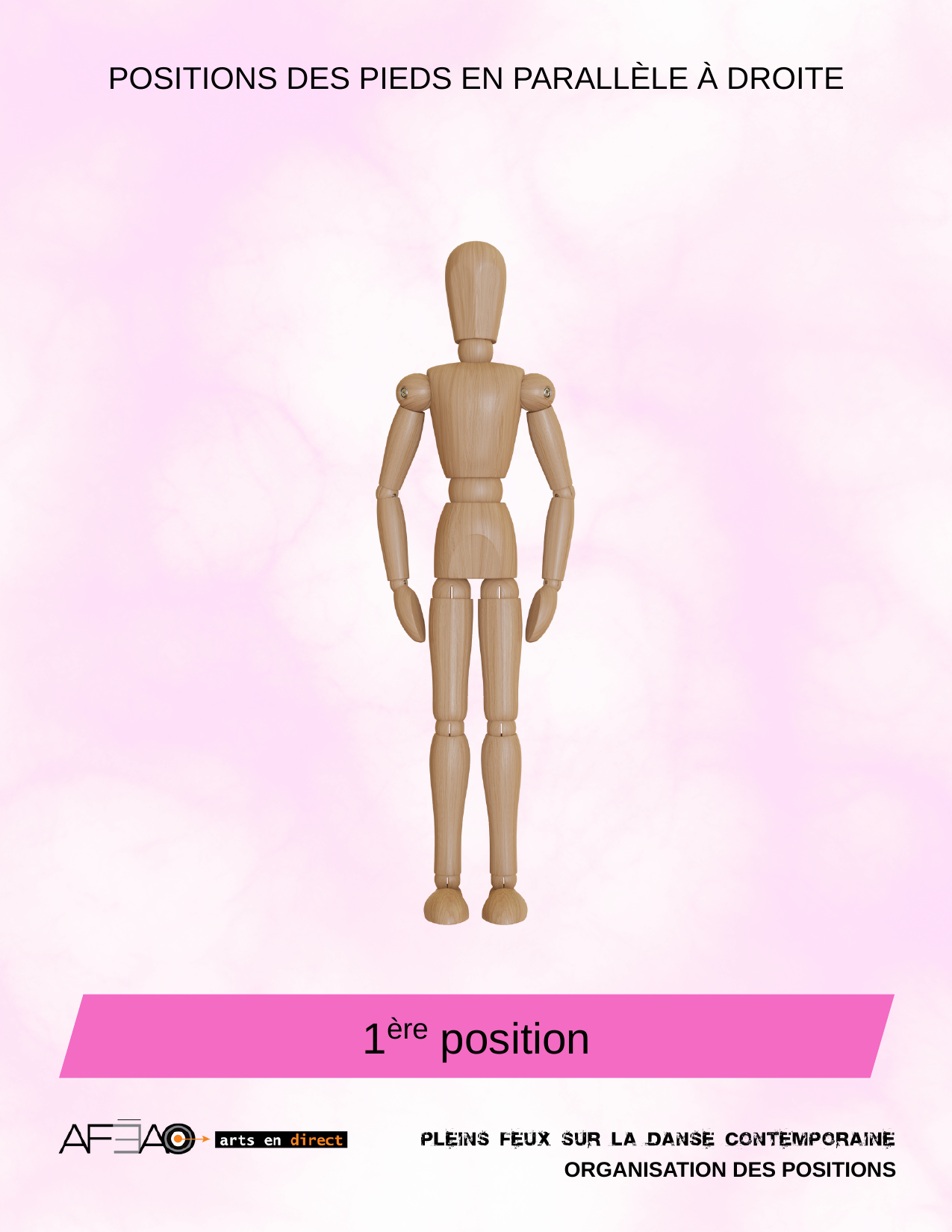

POSITIONS DES PIEDS EN PARALLÈLE À DROITE

1ère position

ORGANISATION DES POSITIONS